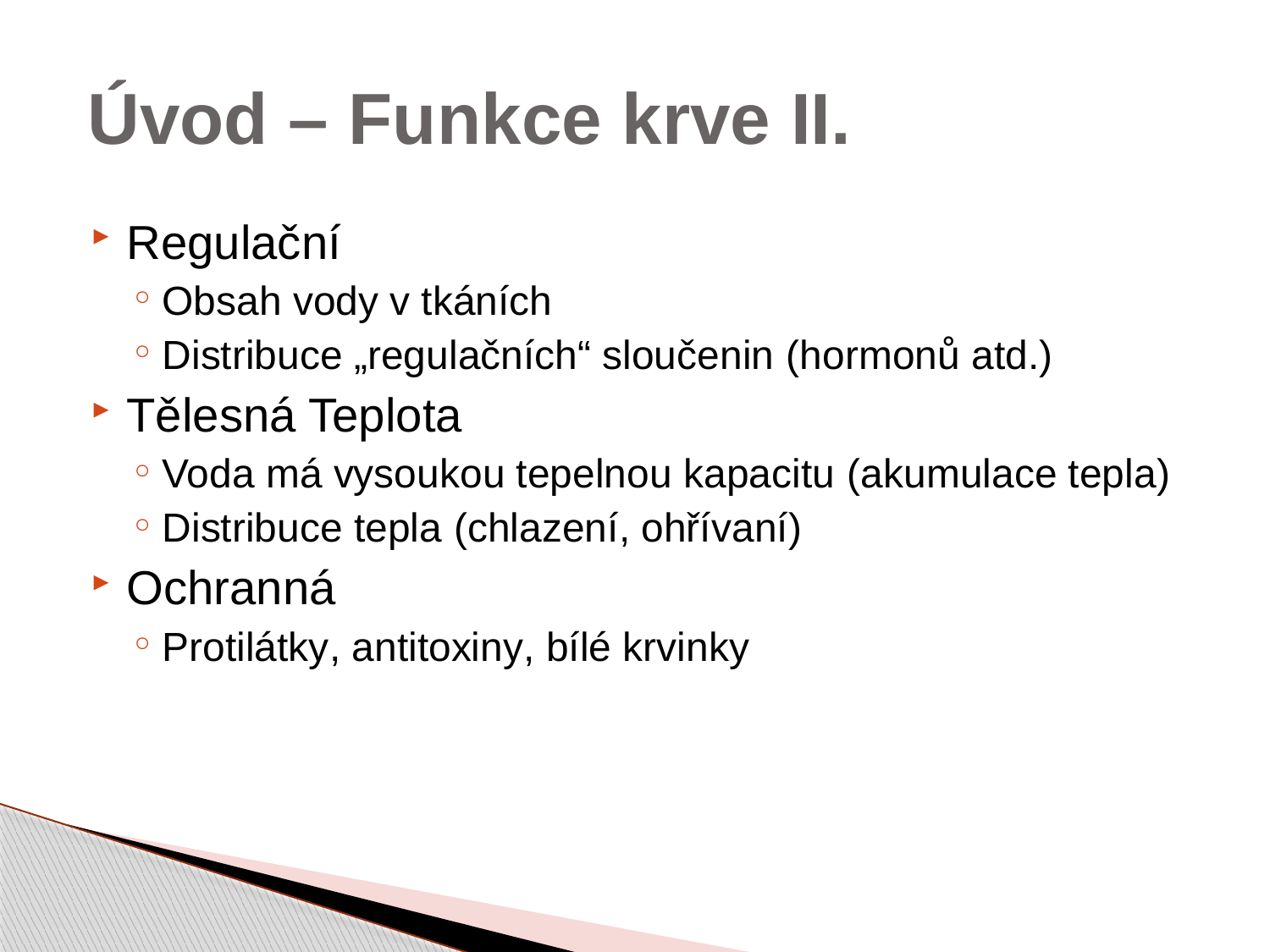

# Úvod – Funkce krve II.
Regulační
Obsah vody v tkáních
Distribuce „regulačních“ sloučenin (hormonů atd.)
Tělesná Teplota
Voda má vysoukou tepelnou kapacitu (akumulace tepla)
Distribuce tepla (chlazení, ohřívaní)
Ochranná
Protilátky, antitoxiny, bílé krvinky